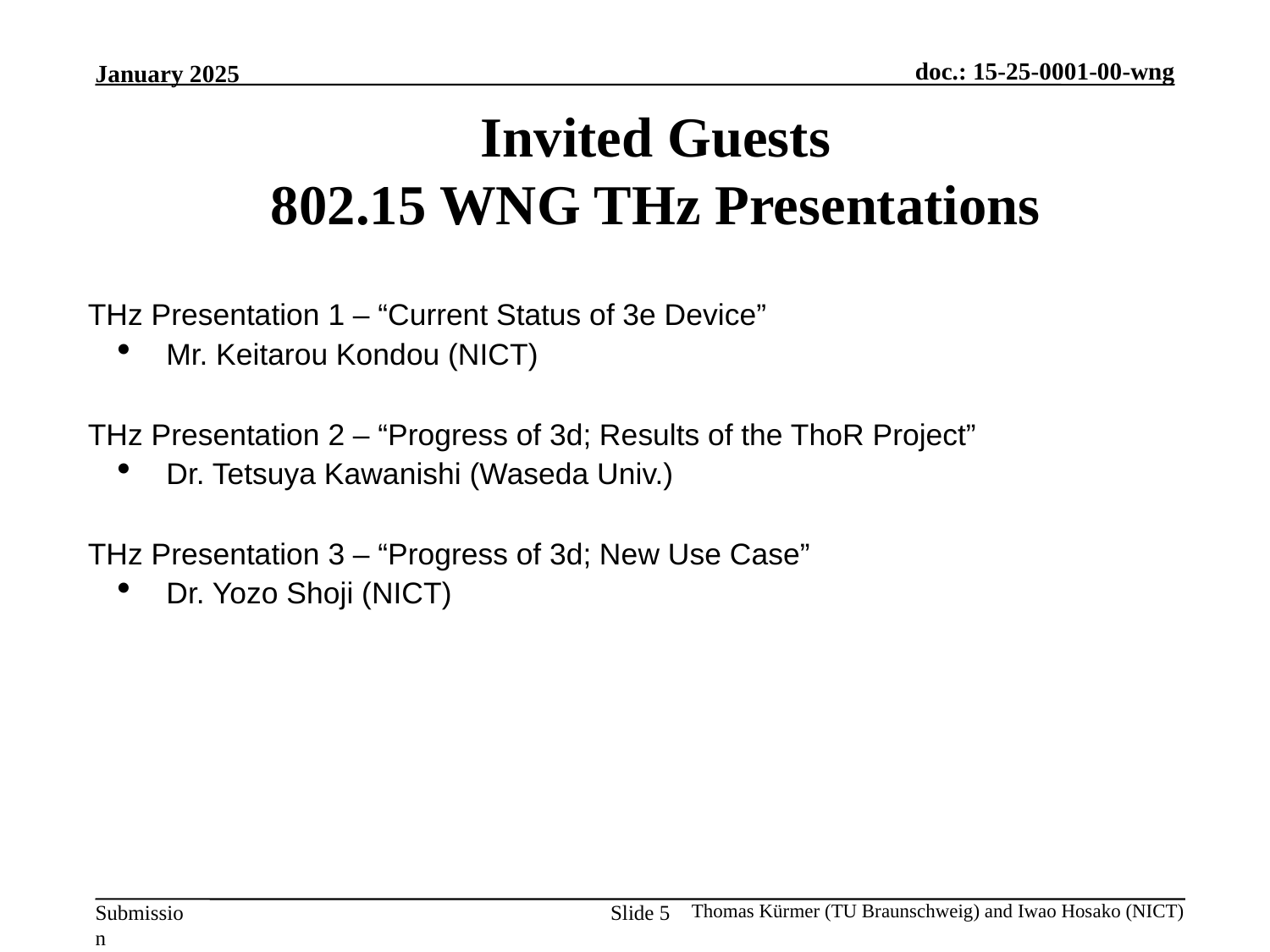

Invited Guests
802.15 WNG THz Presentations

THz Presentation 1 – “Current Status of 3e Device”
Mr. Keitarou Kondou (NICT)

THz Presentation 2 – “Progress of 3d; Results of the ThoR Project”
Dr. Tetsuya Kawanishi (Waseda Univ.)

THz Presentation 3 – “Progress of 3d; New Use Case”
Dr. Yozo Shoji (NICT)
Slide 5